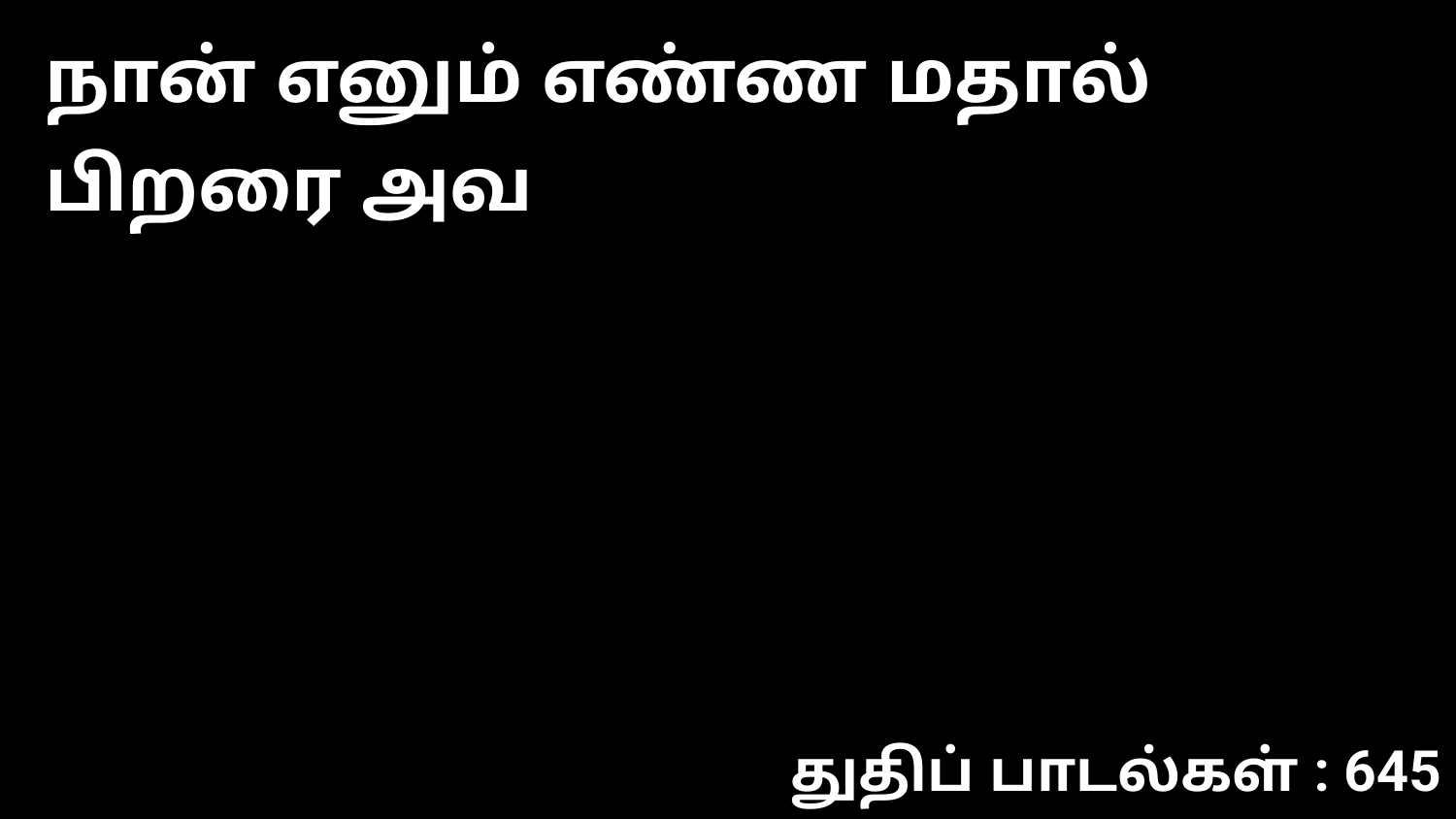

நான் எனும் எண்ண மதால் பிறரை அவ
துதிப் பாடல்கள் : 645